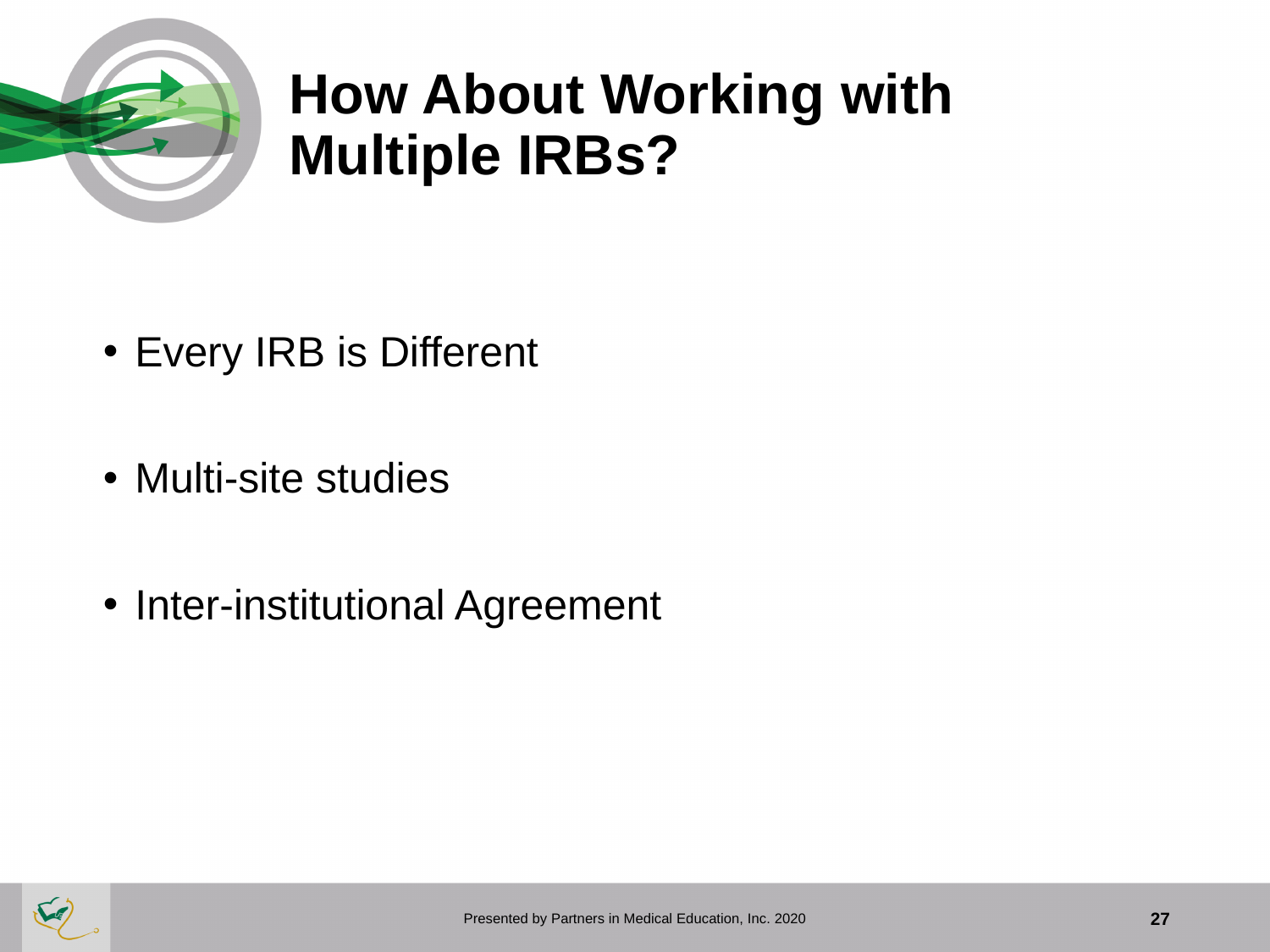

# How About Working with Multiple IRBs?
Every IRB is Different

Multi-site studies

Inter-institutional Agreement

Presented by Partners in Medical Education, Inc. 2020
27